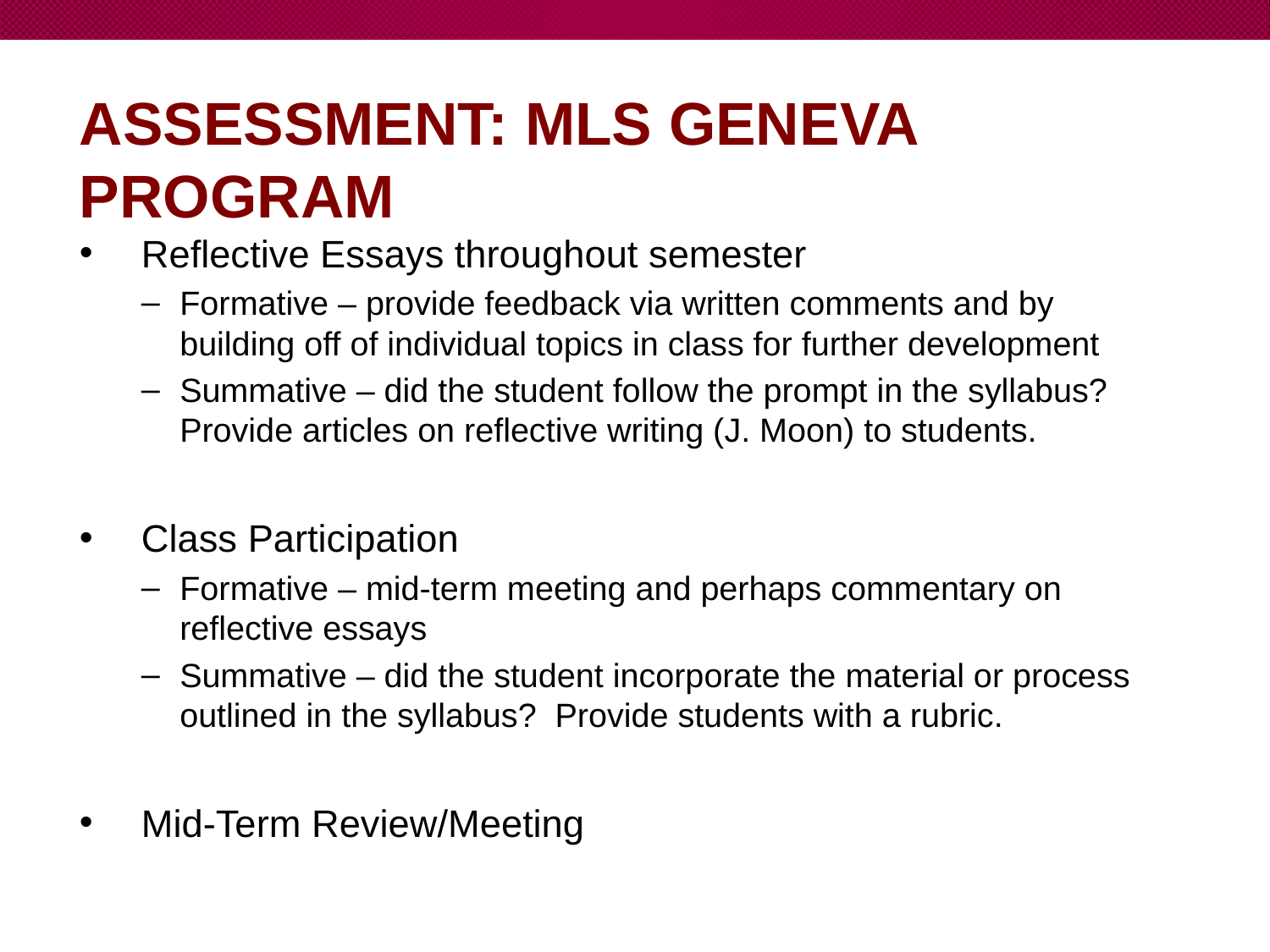

# Assessment: MLS Geneva Program
Reflective Essays throughout semester
Formative – provide feedback via written comments and by building off of individual topics in class for further development
Summative – did the student follow the prompt in the syllabus? Provide articles on reflective writing (J. Moon) to students.

Class Participation
Formative – mid-term meeting and perhaps commentary on reflective essays
Summative – did the student incorporate the material or process outlined in the syllabus?  Provide students with a rubric.

Mid-Term Review/Meeting